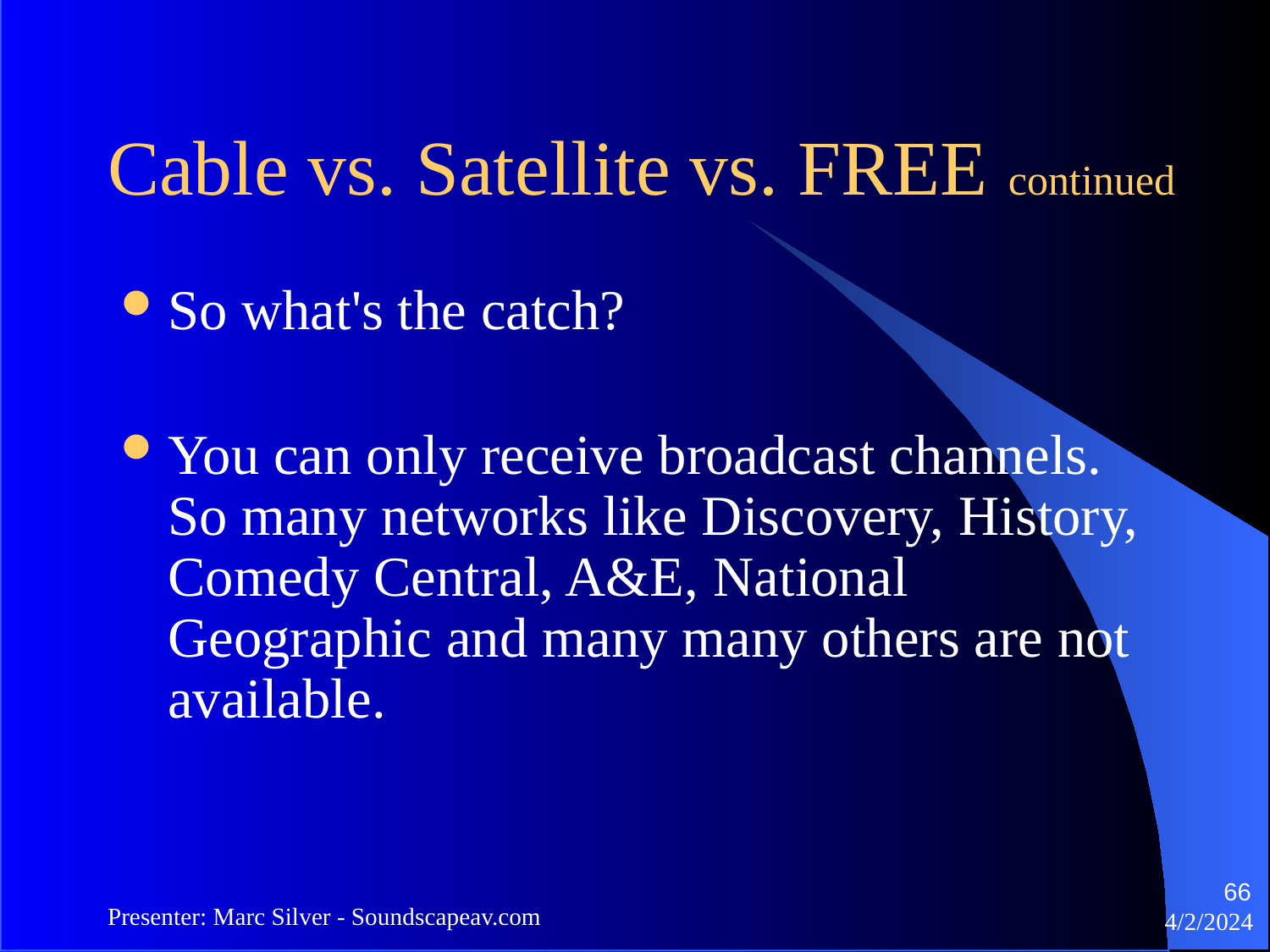

Cable vs. Satellite vs. FREE continued
So what's the catch?

You can only receive broadcast channels. So many networks like Discovery, History, Comedy Central, A&E, National Geographic and many many others are not available.
66
Presenter: Marc Silver - Soundscapeav.com
4/2/2024